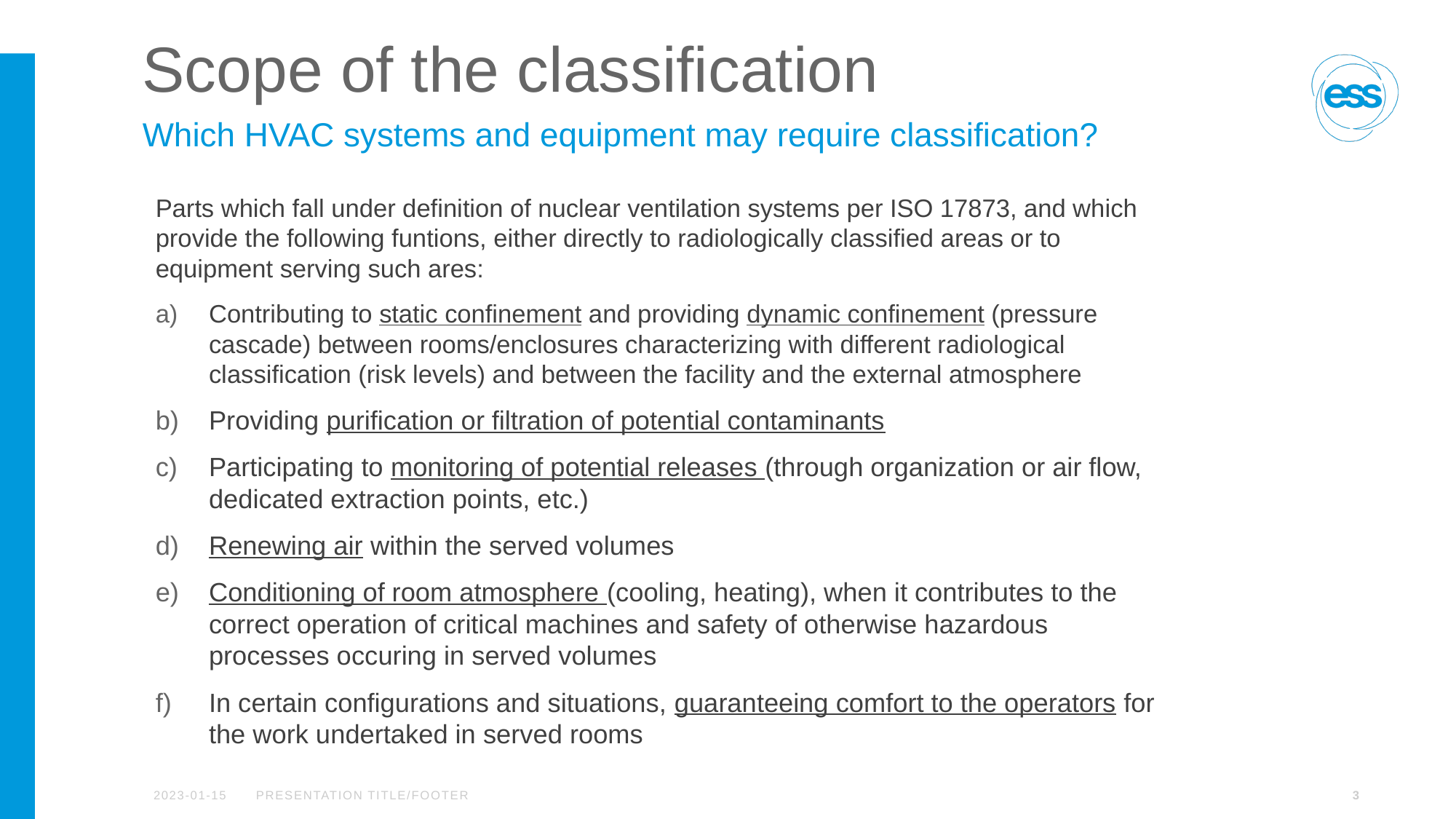

# Scope of the classification
Which HVAC systems and equipment may require classification?
Parts which fall under definition of nuclear ventilation systems per ISO 17873, and which provide the following funtions, either directly to radiologically classified areas or to equipment serving such ares:
Contributing to static confinement and providing dynamic confinement (pressure cascade) between rooms/enclosures characterizing with different radiological classification (risk levels) and between the facility and the external atmosphere
Providing purification or filtration of potential contaminants
Participating to monitoring of potential releases (through organization or air flow, dedicated extraction points, etc.)
Renewing air within the served volumes
Conditioning of room atmosphere (cooling, heating), when it contributes to the correct operation of critical machines and safety of otherwise hazardous processes occuring in served volumes
In certain configurations and situations, guaranteeing comfort to the operators for the work undertaked in served rooms

2023-01-15
PRESENTATION TITLE/FOOTER
3